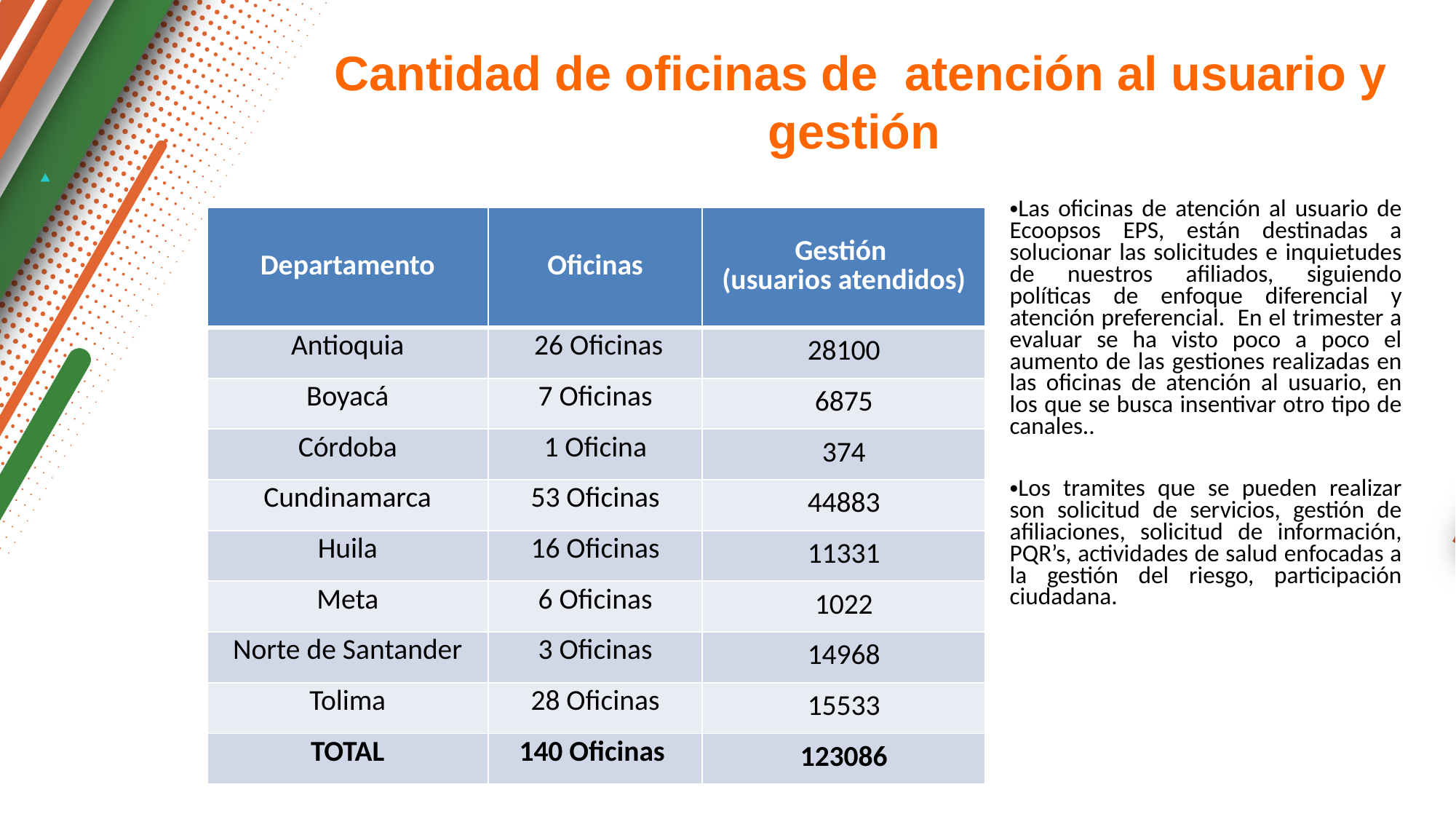

Cantidad de oficinas de  atención al usuario y gestión
Las oficinas de atención al usuario de Ecoopsos EPS, están destinadas a solucionar las solicitudes e inquietudes de nuestros afiliados, siguiendo políticas de enfoque diferencial y atención preferencial.  En el trimester a evaluar se ha visto poco a poco el aumento de las gestiones realizadas en las oficinas de atención al usuario, en los que se busca insentivar otro tipo de canales..

Los tramites que se pueden realizar son solicitud de servicios, gestión de afiliaciones, solicitud de información, PQR’s, actividades de salud enfocadas a la gestión del riesgo, participación ciudadana.
| Departamento | Oficinas | Gestión (usuarios atendidos) |
| --- | --- | --- |
| Antioquia | 26 Oficinas | 28100 |
| Boyacá | 7 Oficinas | 6875 |
| Córdoba | 1 Oficina | 374 |
| Cundinamarca | 53 Oficinas | 44883 |
| Huila | 16 Oficinas | 11331 |
| Meta | 6 Oficinas | 1022 |
| Norte de Santander | 3 Oficinas | 14968 |
| Tolima | 28 Oficinas | 15533 |
| TOTAL | 140 Oficinas | 123086 |